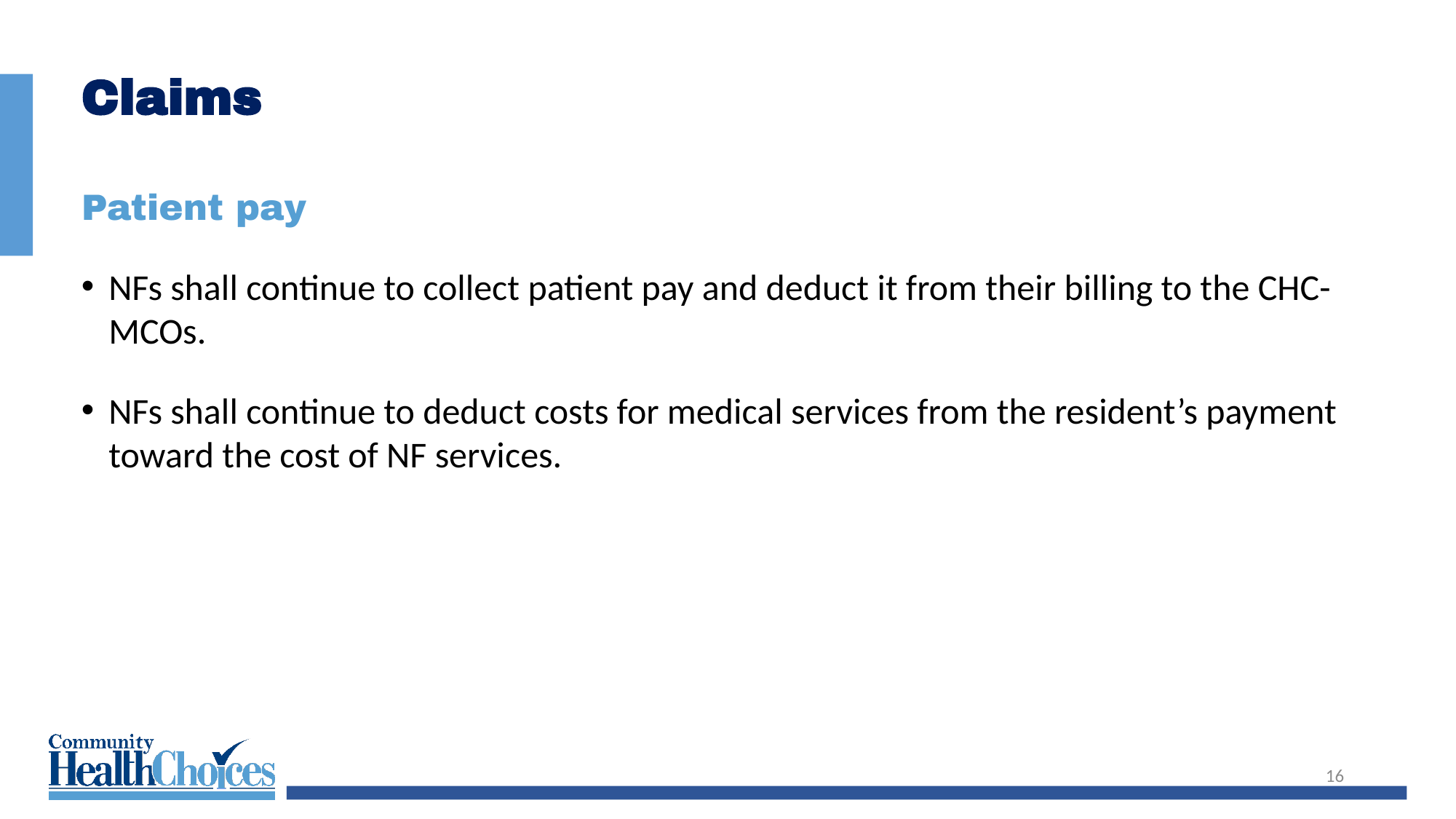

Claims

Patient pay
NFs shall continue to collect patient pay and deduct it from their billing to the CHC-MCOs.
NFs shall continue to deduct costs for medical services from the resident’s payment toward the cost of NF services.
16